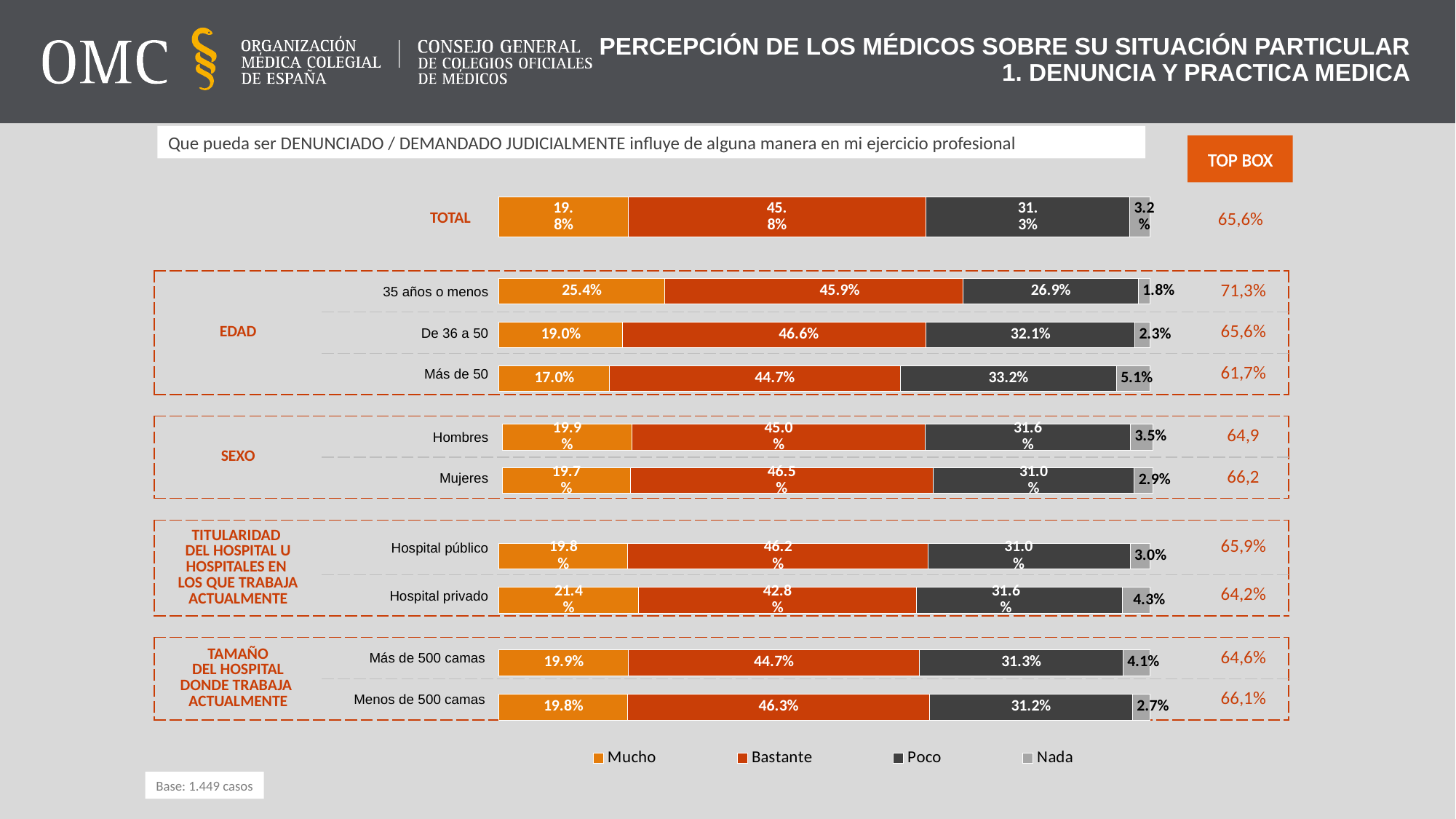

PERCEPCIÓN DE LOS MÉDICOS SOBRE SU SITUACIÓN PARTICULAR
1. DENUNCIA Y PRACTICA MEDICA
Que pueda ser DENUNCIADO / DEMANDADO JUDICIALMENTE influye de alguna manera en mi ejercicio profesional
TOP BOX

### Chart

| Category | Mucho | Bastante | Poco | Nada |
|---|---|---|---|---|
| Hospital público | 19.8 | 45.8 | 31.3 | 3.2 |
TOTAL
65,6%

### Chart

| Category | Mucho | Bastante | Poco | Nada |
|---|---|---|---|---|
| 35 años o menos | 25.443786982248522 | 45.85798816568044 | 26.923076923076923 | 1.7751479289940832 |
| De 36 a 50 | 19.008264462809926 | 46.6115702479339 | 32.066115702479365 | 2.3140495867768585 |
| Más de 50 | 16.996047430830032 | 44.66403162055336 | 33.20158102766797 | 5.138339920948616 |
| EDAD | 35 años o menos |  | 71,3% |
| --- | --- | --- | --- |
|  | De 36 a 50 |  | 65,6% |
|  | Más de 50 |  | 61,7% |
|  |  |  |  |
| SEXO | Hombres |  | 64,9 |
|  | Mujeres |  | 66,2 |
|  |  |  |  |
| TITULARIDAD DEL HOSPITAL U HOSPITALES EN LOS QUE TRABAJA ACTUALMENTE | Hospital público |  | 65,9% |
|  | Hospital privado |  | 64,2% |
|  |  |  |  |
| TAMAÑO DEL HOSPITAL DONDE TRABAJA ACTUALMENTE | Más de 500 camas |  | 64,6% |
|  | Menos de 500 camas |  | 66,1% |

### Chart

| Category | Mucho | Bastante | Poco | Nada |
|---|---|---|---|---|
| Hospital público | 19.939999999999994 | 45.01 | 31.58 | 3.46 |
| Hospital privado | 19.670000000000005 | 46.49 | 30.95 | 2.8899999999999997 |

### Chart

| Category | Mucho | Bastante | Poco | Nada |
|---|---|---|---|---|
| Hospital público | 19.771863117870733 | 46.159695817490494 | 31.026615969581744 | 3.041825095057034 |
| Hospital privado | 21.390374331550802 | 42.780748663101605 | 31.550802139037433 | 4.278074866310161 |

### Chart

| Category | Mucho | Bastante | Poco | Nada |
|---|---|---|---|---|
| Más de 500 camas | 19.8818897637795 | 44.68503937007877 | 31.299212598425186 | 4.133858267716533 |
| Menos de 500 camas | 19.766206163655685 | 46.33368756641867 | 31.243358129649305 | 2.656748140276302 |
Base: 1.449 casos